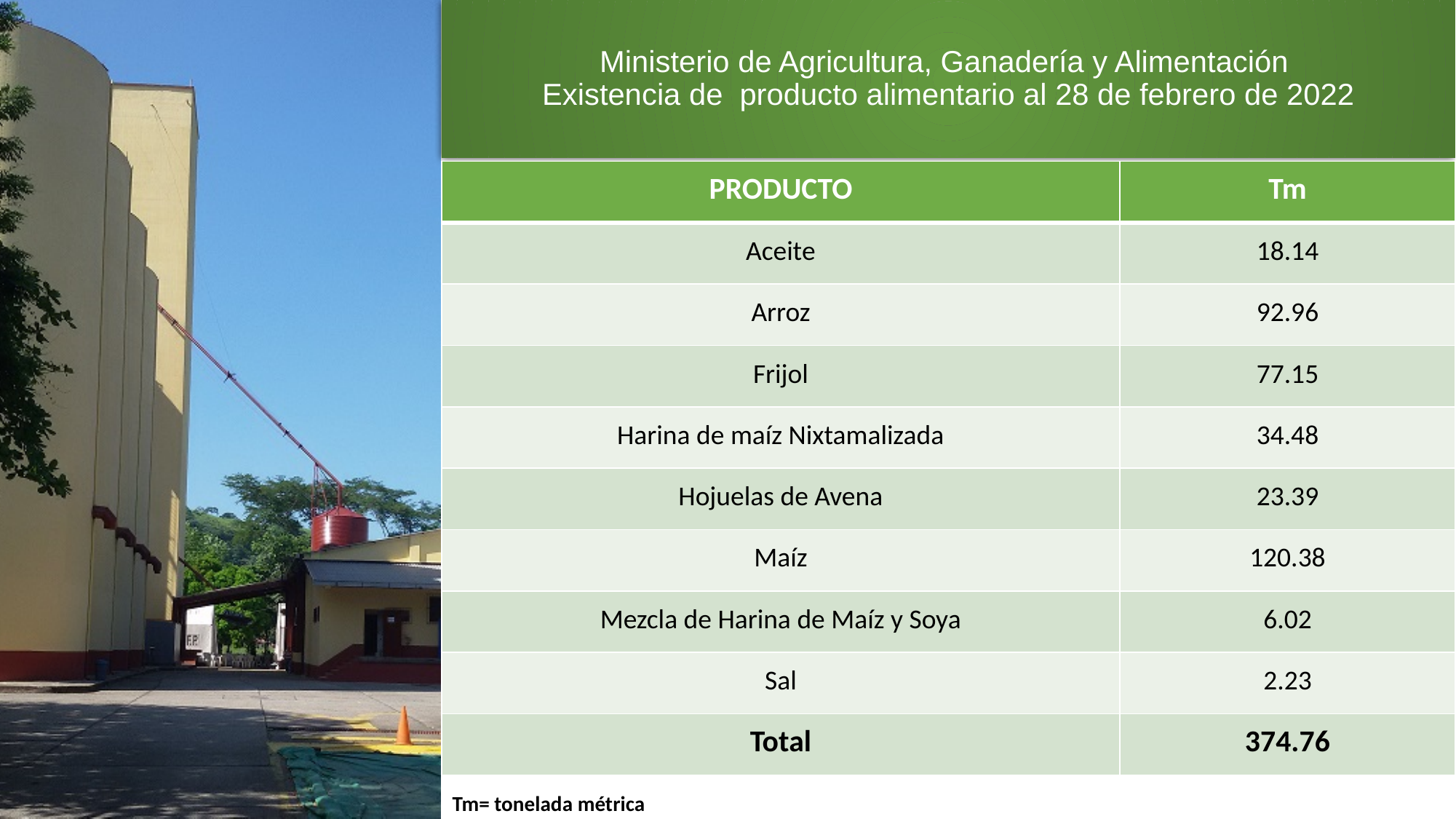

# Ministerio de Agricultura, Ganadería y Alimentación Existencia de  producto alimentario al 28 de febrero de 2022
| PRODUCTO | Tm |
| --- | --- |
| Aceite | 18.14 |
| Arroz | 92.96 |
| Frijol | 77.15 |
| Harina de maíz Nixtamalizada | 34.48 |
| Hojuelas de Avena | 23.39 |
| Maíz | 120.38 |
| Mezcla de Harina de Maíz y Soya | 6.02 |
| Sal | 2.23 |
| Total | 374.76 |
3
Tm= tonelada métrica